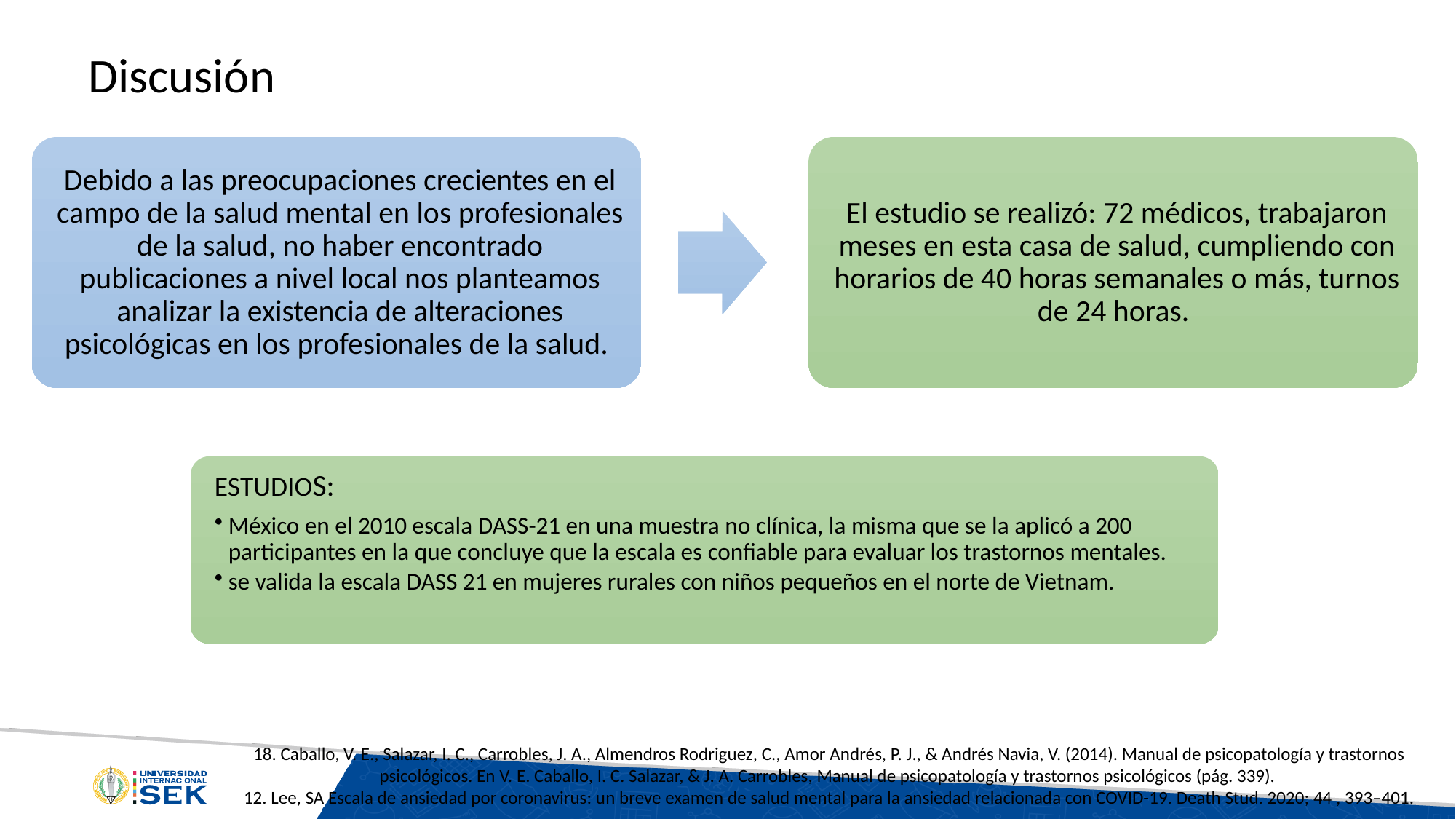

# Discusión
Debido a las preocupaciones crecientes en el campo de la salud mental en los profesionales de la salud, no haber encontrado publicaciones a nivel local nos planteamos analizar la existencia de alteraciones psicológicas en los profesionales de la salud.

El estudio se realizó: 72 médicos, trabajaron meses en esta casa de salud, cumpliendo con horarios de 40 horas semanales o más, turnos de 24 horas.

ESTUDIOS:
México en el 2010 escala DASS-21 en una muestra no clínica, la misma que se la aplicó a 200 participantes en la que concluye que la escala es confiable para evaluar los trastornos mentales.
se valida la escala DASS 21 en mujeres rurales con niños pequeños en el norte de Vietnam.
18. Caballo, V. E., Salazar, I. C., Carrobles, J. A., Almendros Rodriguez, C., Amor Andrés, P. J., & Andrés Navia, V. (2014). Manual de psicopatología y trastornos psicológicos. En V. E. Caballo, I. C. Salazar, & J. A. Carrobles, Manual de psicopatología y trastornos psicológicos (pág. 339).
12. Lee, SA Escala de ansiedad por coronavirus: un breve examen de salud mental para la ansiedad relacionada con COVID-19. Death Stud. 2020; 44 , 393–401.